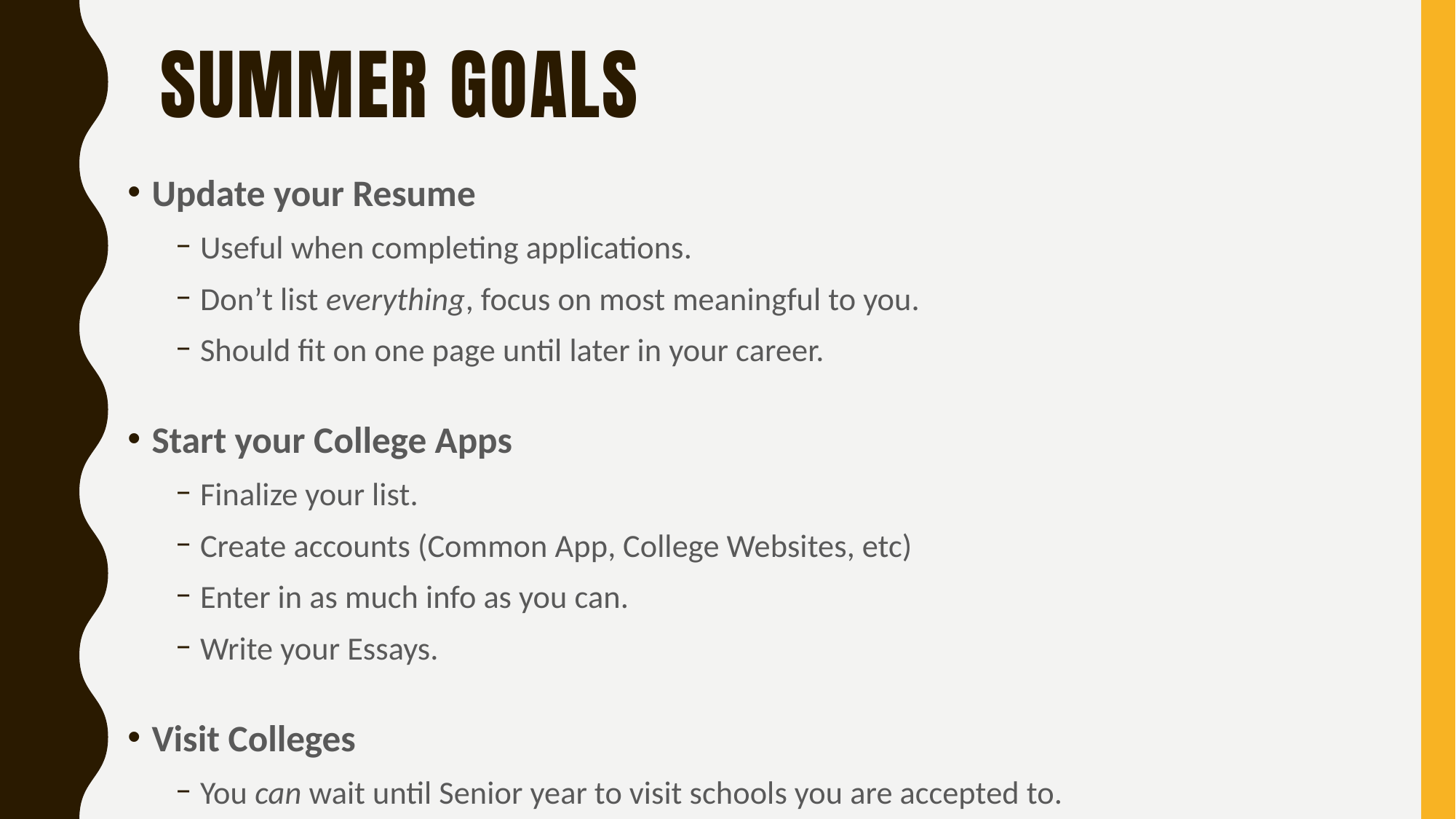

# Summer goals
Update your Resume
Useful when completing applications.
Don’t list everything, focus on most meaningful to you.
Should fit on one page until later in your career.

Start your College Apps
Finalize your list.
Create accounts (Common App, College Websites, etc)
Enter in as much info as you can.
Write your Essays.

Visit Colleges
You can wait until Senior year to visit schools you are accepted to.